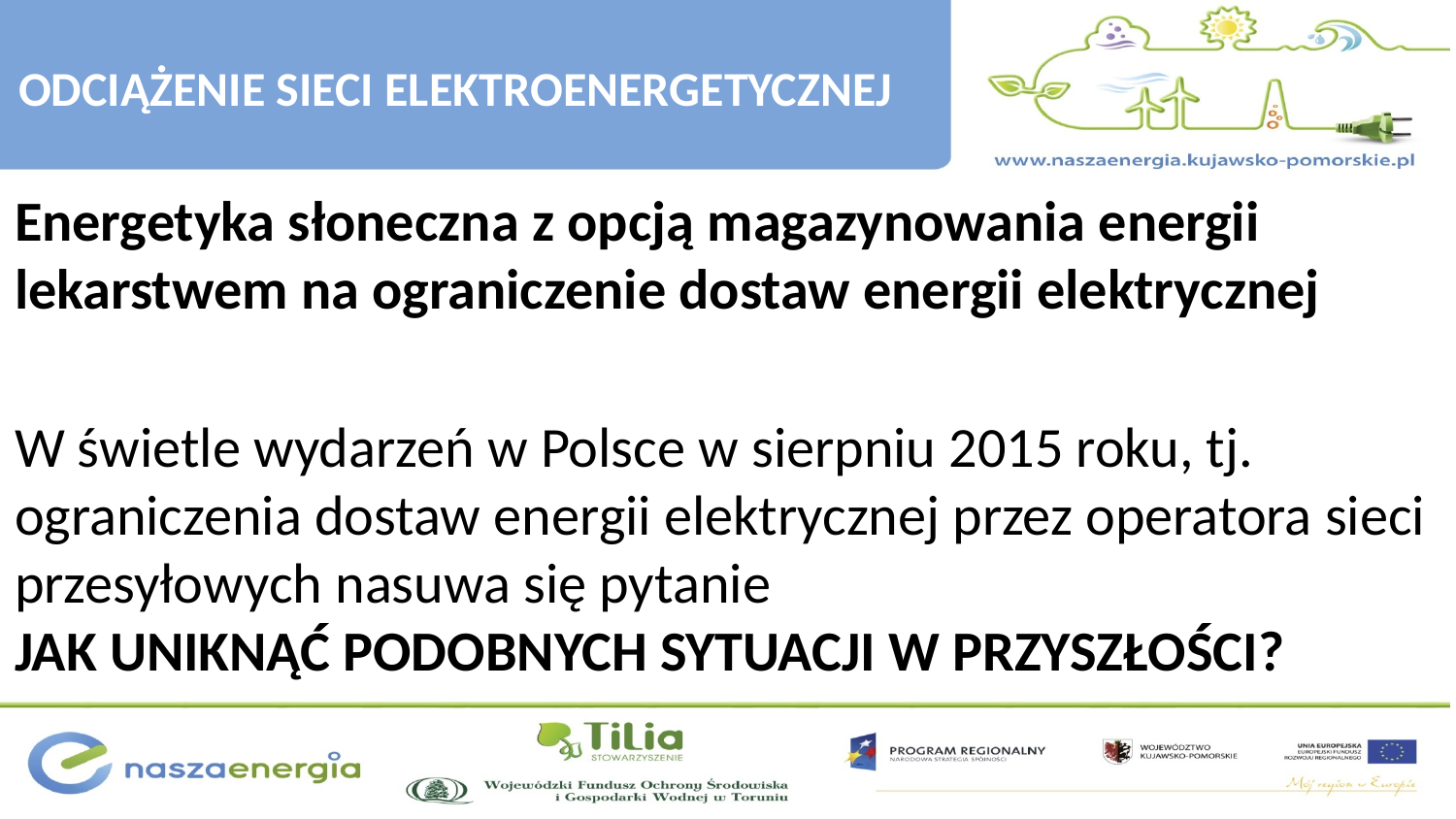

ODCIĄŻENIE SIECI ELEKTROENERGETYCZNEJ
Energetyka słoneczna z opcją magazynowania energii lekarstwem na ograniczenie dostaw energii elektrycznej

W świetle wydarzeń w Polsce w sierpniu 2015 roku, tj. ograniczenia dostaw energii elektrycznej przez operatora sieci przesyłowych nasuwa się pytanie
JAK UNIKNĄĆ PODOBNYCH SYTUACJI W PRZYSZŁOŚCI?